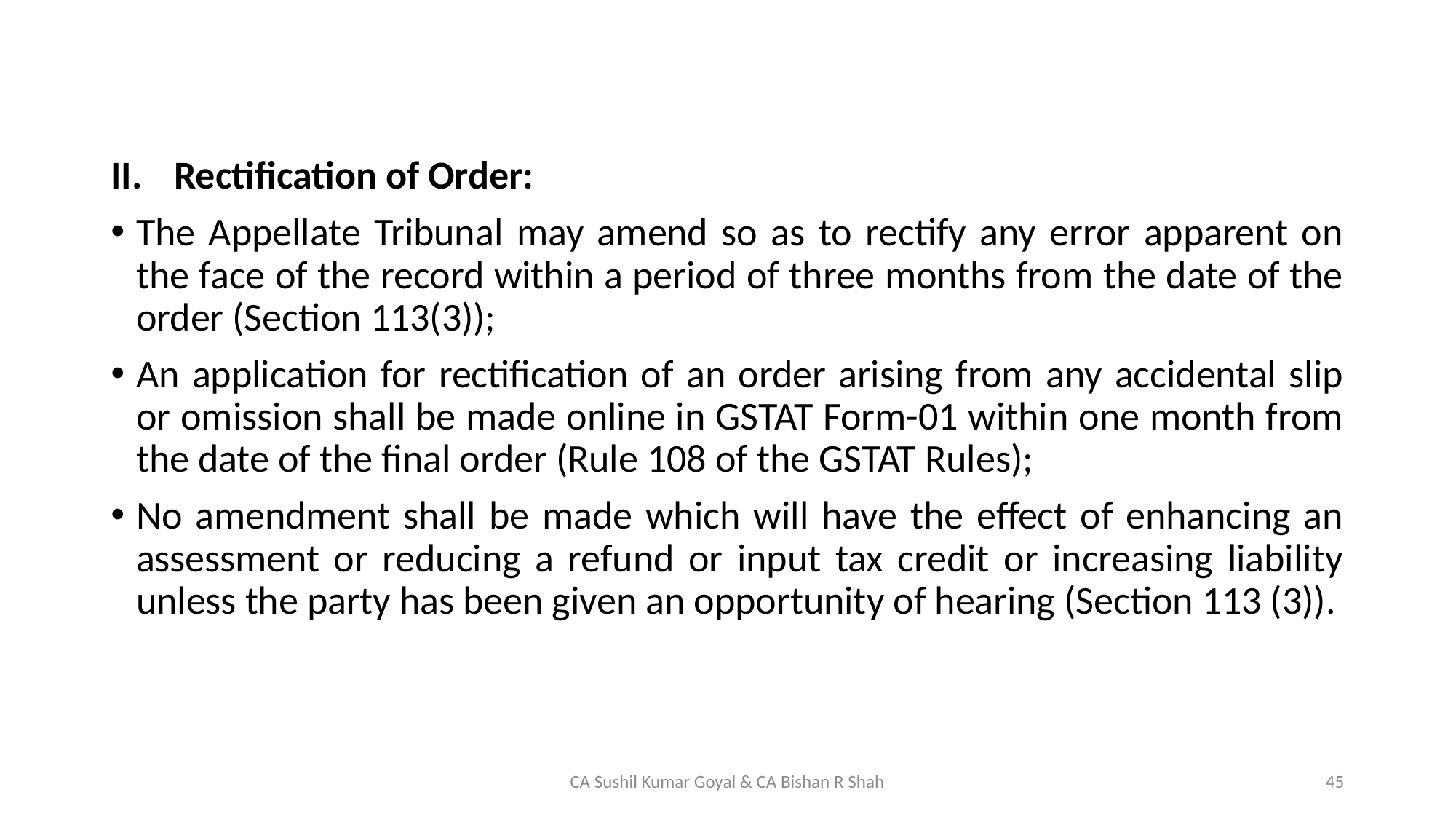

Rectification of Order:
The Appellate Tribunal may amend so as to rectify any error apparent on the face of the record within a period of three months from the date of the order (Section 113(3));
An application for rectification of an order arising from any accidental slip or omission shall be made online in GSTAT Form-01 within one month from the date of the final order (Rule 108 of the GSTAT Rules);
No amendment shall be made which will have the effect of enhancing an assessment or reducing a refund or input tax credit or increasing liability unless the party has been given an opportunity of hearing (Section 113 (3)).
CA Sushil Kumar Goyal & CA Bishan R Shah
45